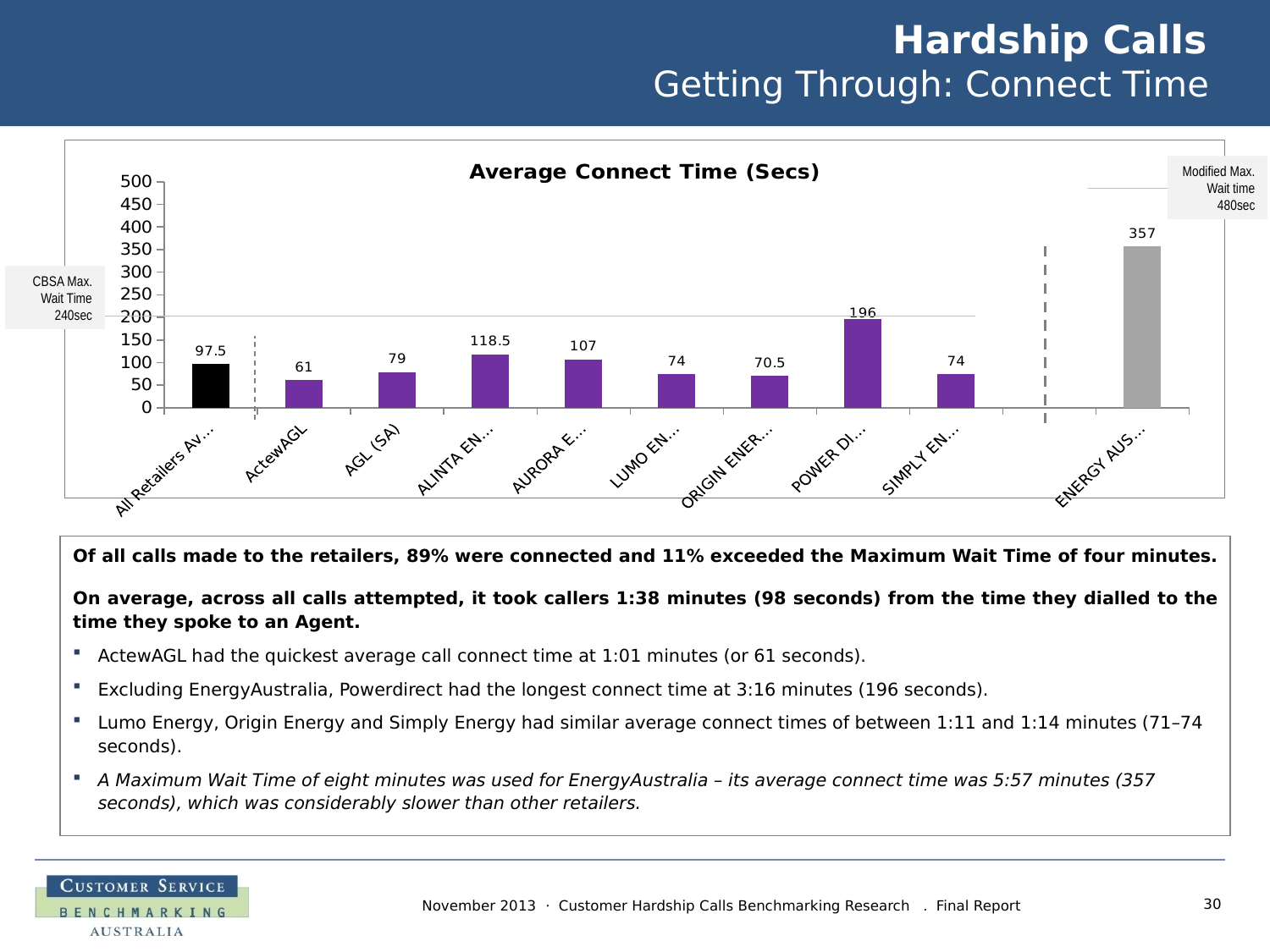

# Hardship Calls Getting Through: Connect Time

### Chart: Average Connect Time (Secs)

| Category | Average Connect Time |
|---|---|
| All Retailers Average (excl EA) | 97.5 |
| ActewAGL | 61.0 |
| AGL (SA) | 79.0 |
| ALINTA ENERGY | 118.5 |
| AURORA ENERGY | 107.0 |
| LUMO ENERGY | 74.0 |
| ORIGIN ENERGY (SA) | 70.5 |
| POWER DIRECT | 196.0 |
| SIMPLY ENERGY | 74.0 |
|  | None |
| ENERGY AUSTRALIA | 357.0 |
Modified Max. Wait time 480sec
CBSA Max. Wait Time 240sec
Of all calls made to the retailers, 89% were connected and 11% exceeded the Maximum Wait Time of four minutes.
On average, across all calls attempted, it took callers 1:38 minutes (98 seconds) from the time they dialled to the time they spoke to an Agent.
ActewAGL had the quickest average call connect time at 1:01 minutes (or 61 seconds).
Excluding EnergyAustralia, Powerdirect had the longest connect time at 3:16 minutes (196 seconds).
Lumo Energy, Origin Energy and Simply Energy had similar average connect times of between 1:11 and 1:14 minutes (71–74 seconds).
A Maximum Wait Time of eight minutes was used for EnergyAustralia – its average connect time was 5:57 minutes (357 seconds), which was considerably slower than other retailers.